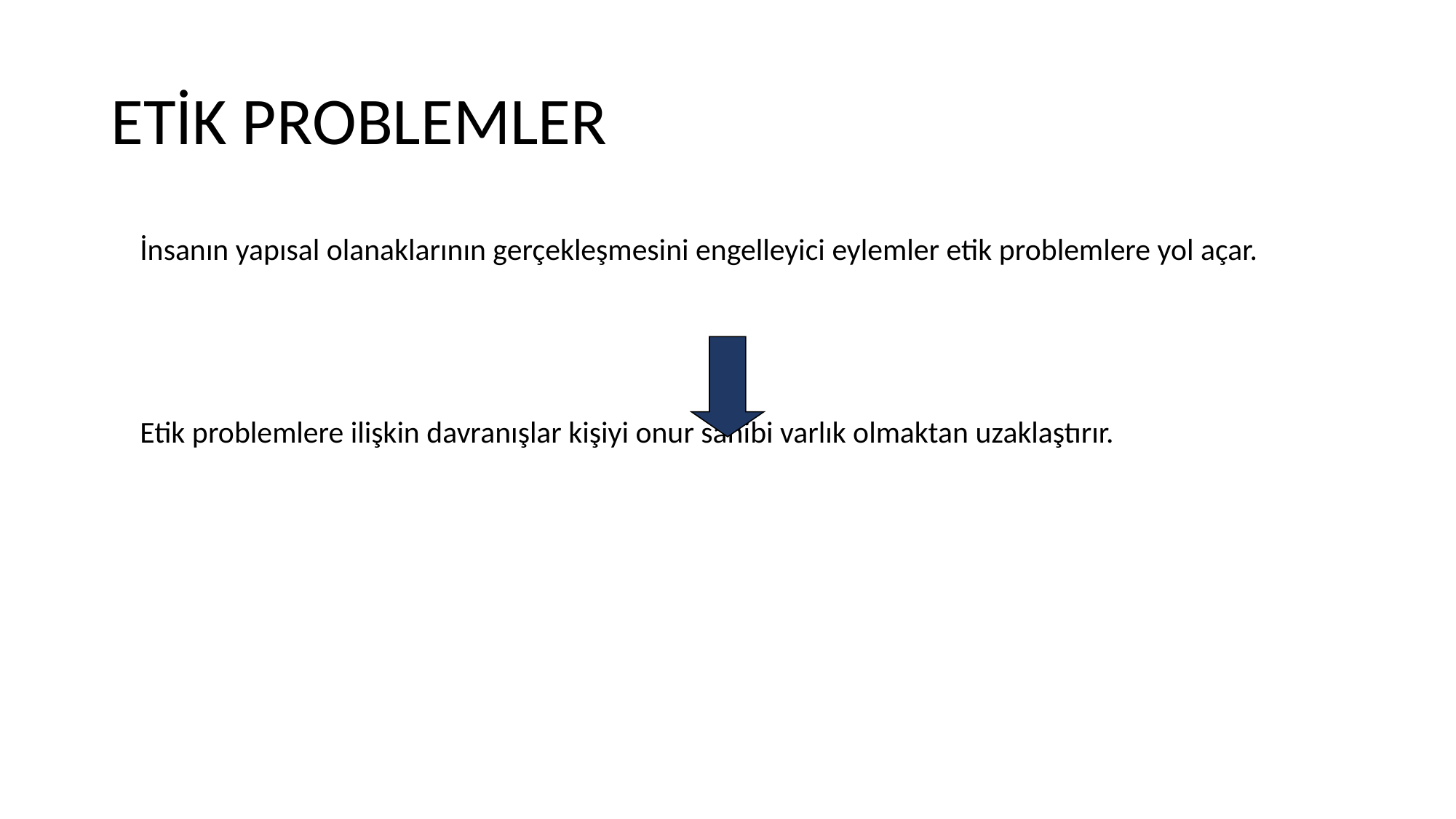

# ETİK PROBLEMLER
   İnsanın yapısal olanaklarının gerçekleşmesini engelleyici eylemler etik problemlere yol açar.

   Etik problemlere ilişkin davranışlar kişiyi onur sahibi varlık olmaktan uzaklaştırır.